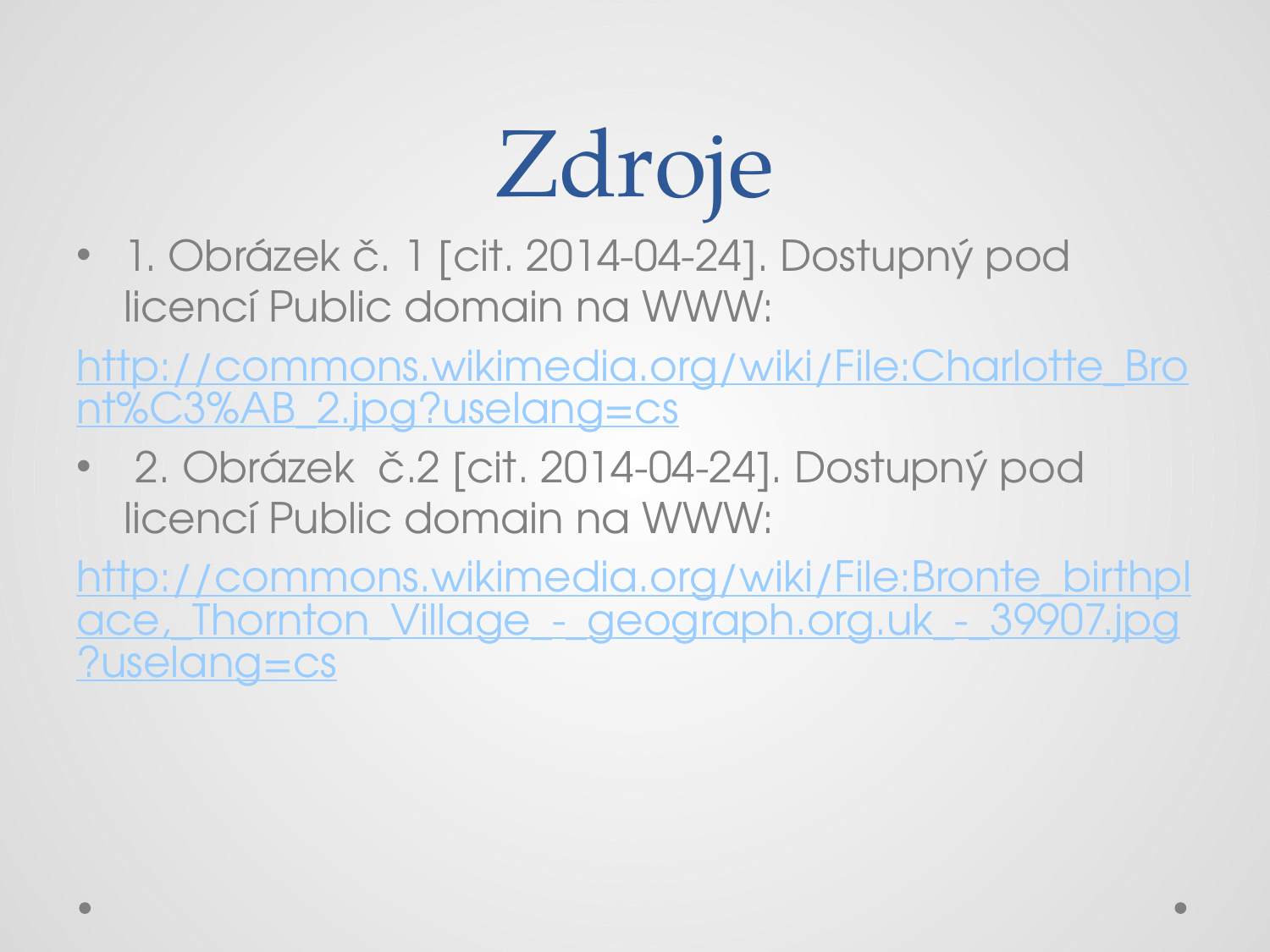

# Zdroje
1. Obrázek č. 1 [cit. 2014-04-24]. Dostupný pod licencí Public domain na WWW:
http://commons.wikimedia.org/wiki/File:Charlotte_Bront%C3%AB_2.jpg?uselang=cs
 2. Obrázek  č.2 [cit. 2014-04-24]. Dostupný pod licencí Public domain na WWW:
http://commons.wikimedia.org/wiki/File:Bronte_birthplace,_Thornton_Village_-_geograph.org.uk_-_39907.jpg?uselang=cs